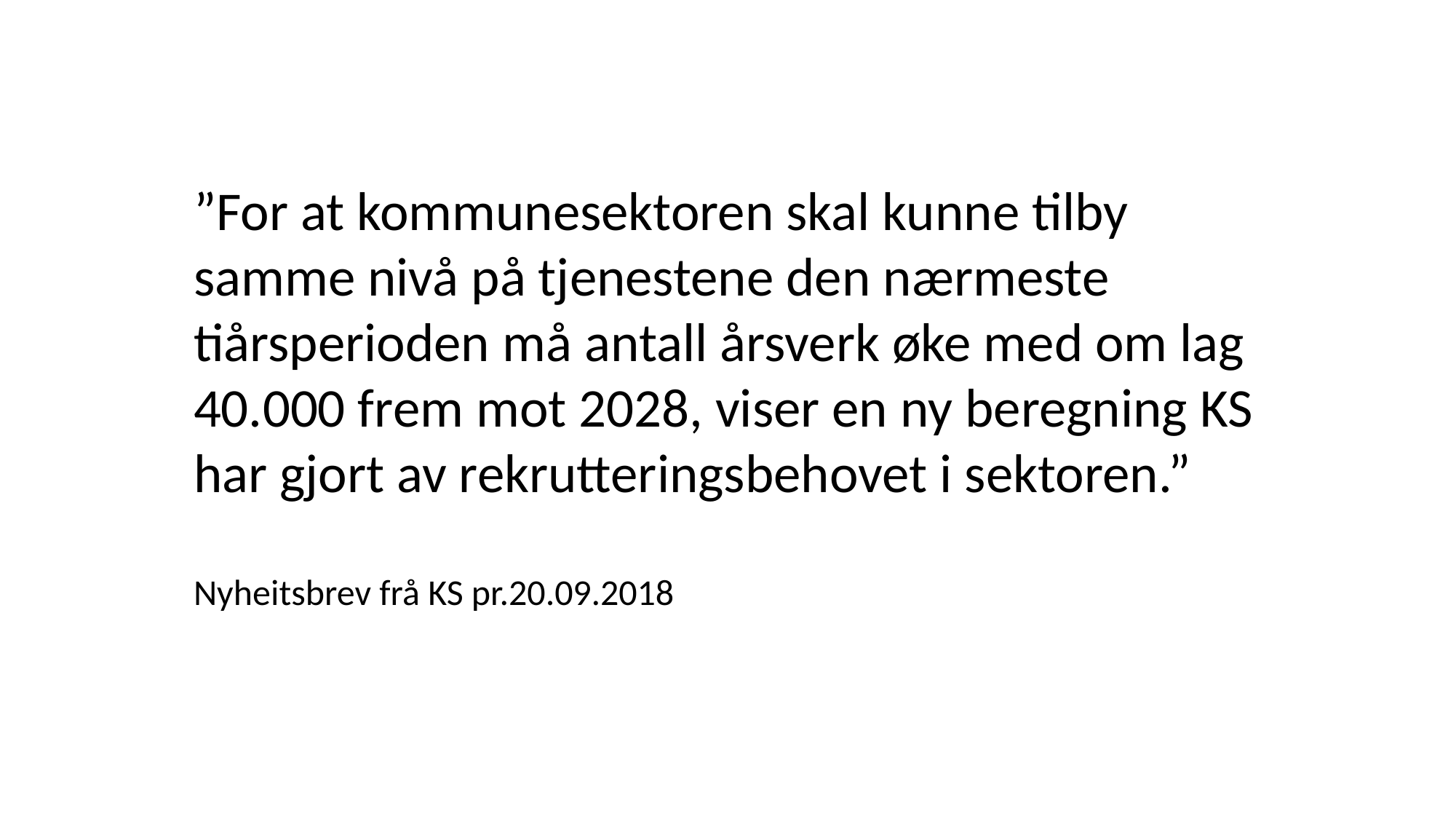

”For at kommunesektoren skal kunne tilby samme nivå på tjenestene den nærmeste tiårsperioden må antall årsverk øke med om lag 40.000 frem mot 2028, viser en ny beregning KS har gjort av rekrutteringsbehovet i sektoren.”

Nyheitsbrev frå KS pr.20.09.2018